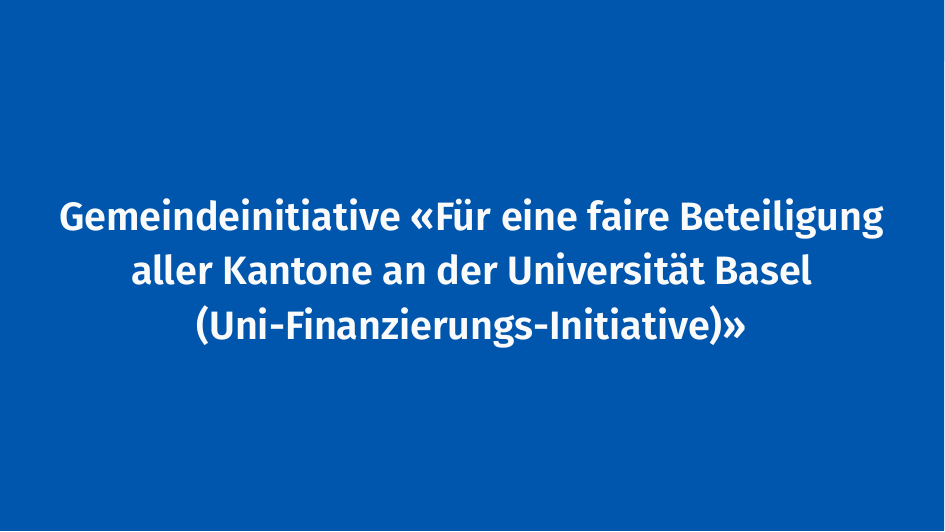

Gemeindeinitiative «Für eine faire Beteiligung
aller Kantone an der Universität Basel
(Uni-Finanzierungs-Initiative)»